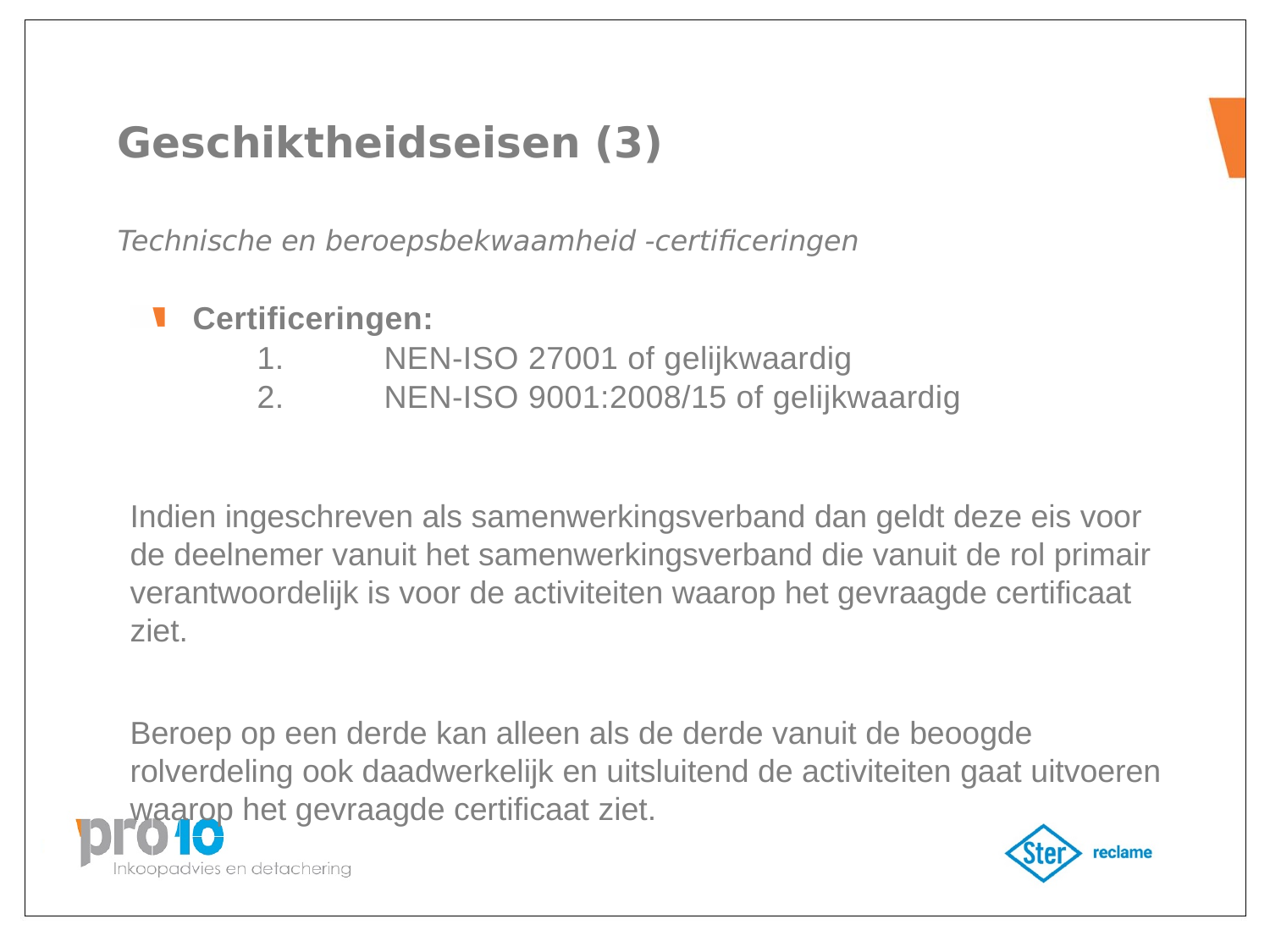

# Geschiktheidseisen (3)
Technische en beroepsbekwaamheid -certificeringen

Certificeringen:
	1.	NEN-ISO 27001 of gelijkwaardig
	2.	NEN-ISO 9001:2008/15 of gelijkwaardig

Indien ingeschreven als samenwerkingsverband dan geldt deze eis voor de deelnemer vanuit het samenwerkingsverband die vanuit de rol primair verantwoordelijk is voor de activiteiten waarop het gevraagde certificaat ziet.

Beroep op een derde kan alleen als de derde vanuit de beoogde rolverdeling ook daadwerkelijk en uitsluitend de activiteiten gaat uitvoeren waarop het gevraagde certificaat ziet.